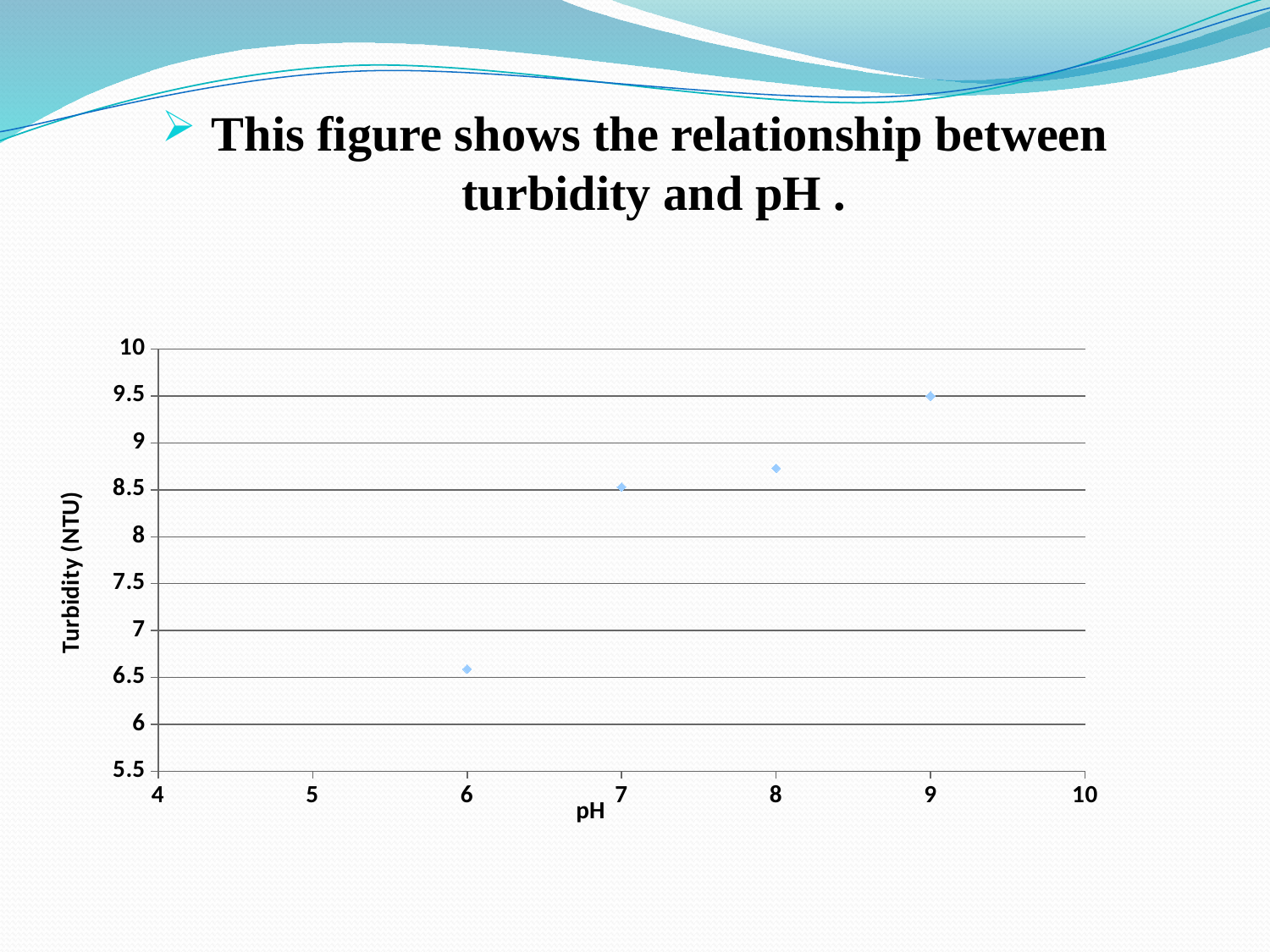

This figure shows the relationship between turbidity and pH .

### Chart

| Category |  |
|---|---|